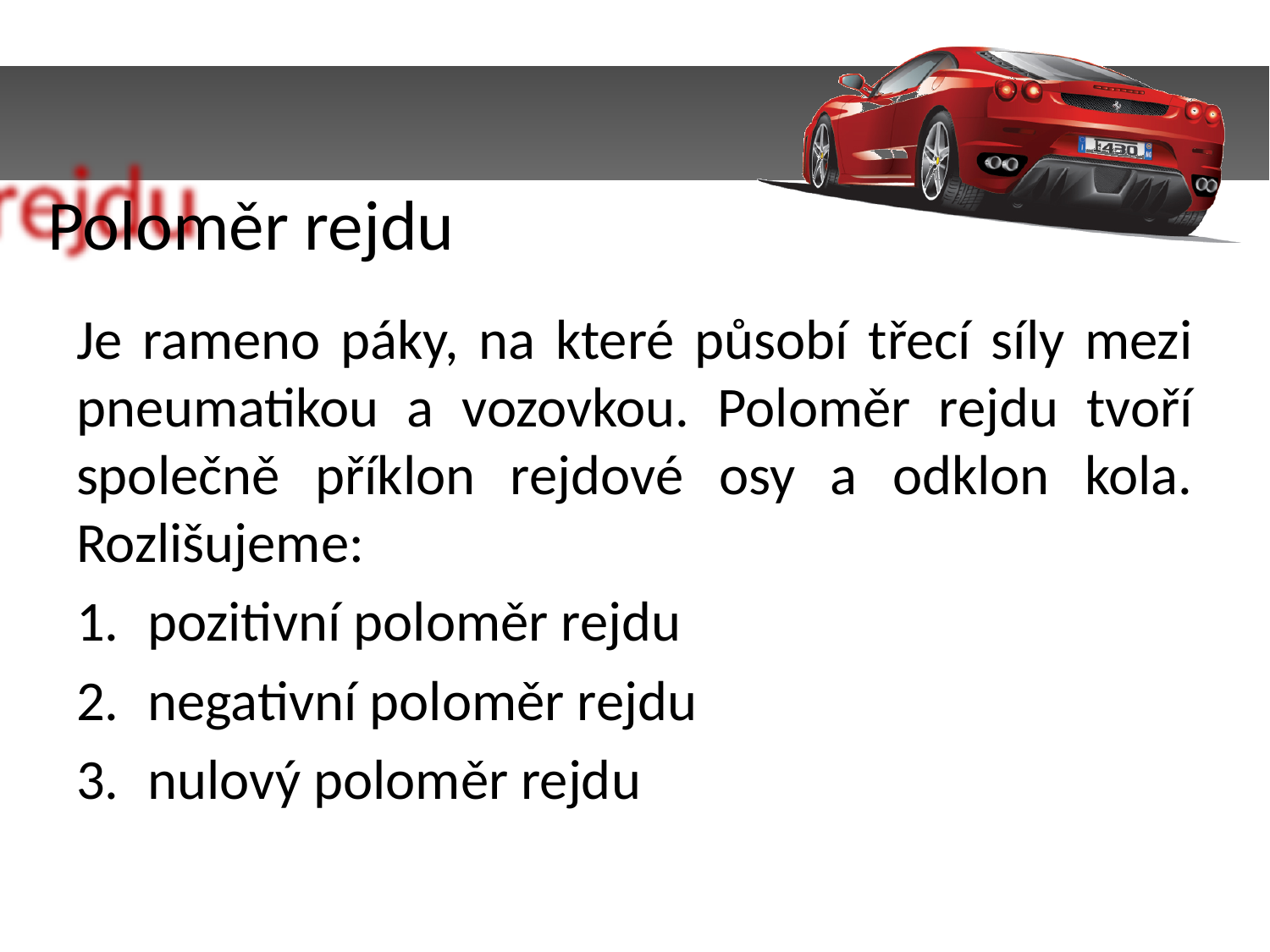

Poloměr rejdu
Je rameno páky, na které působí třecí síly mezi pneumatikou a vozovkou. Poloměr rejdu tvoří společně příklon rejdové osy a odklon kola. Rozlišujeme:
pozitivní poloměr rejdu
negativní poloměr rejdu
nulový poloměr rejdu